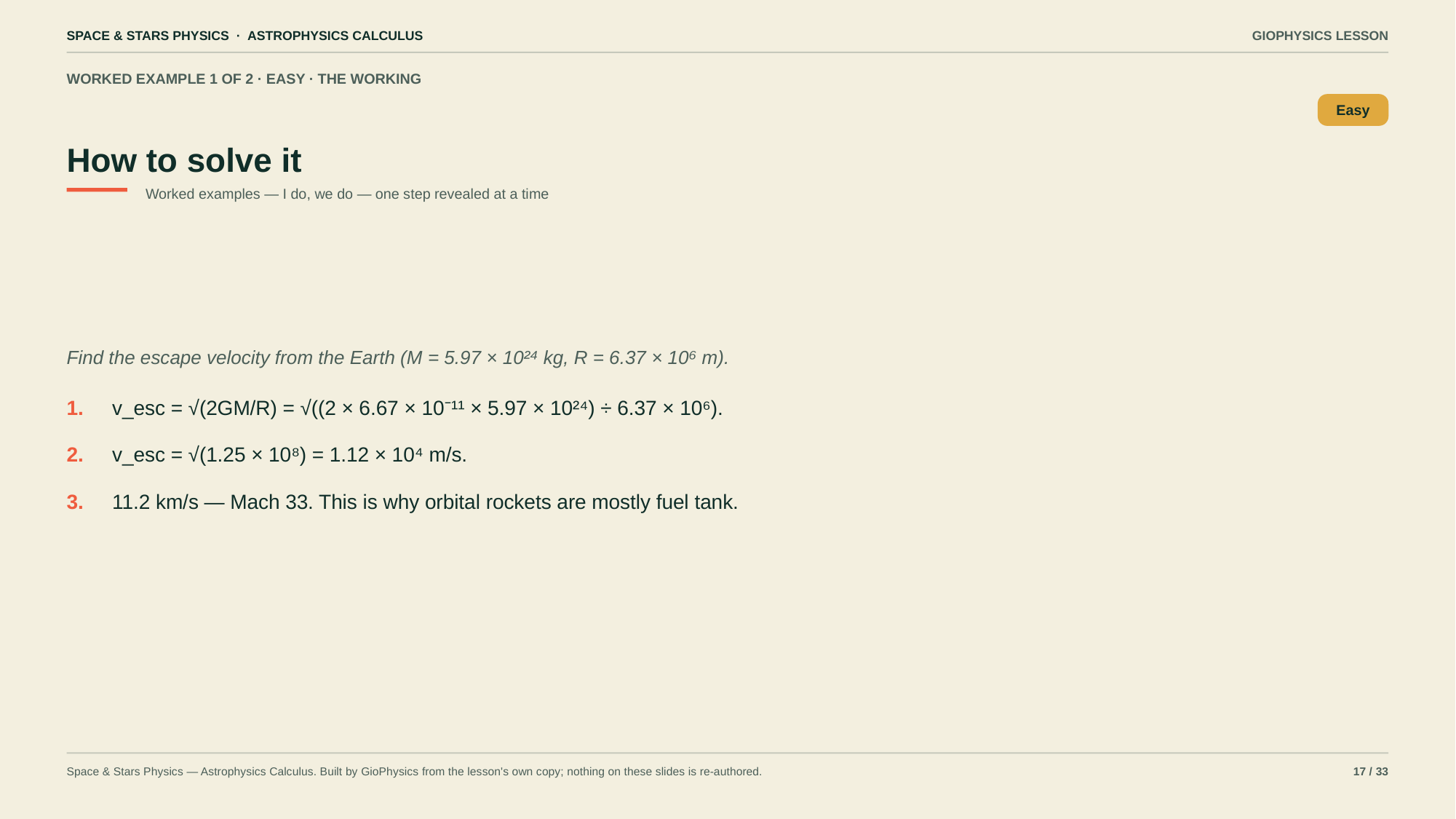

SPACE & STARS PHYSICS  ·  ASTROPHYSICS CALCULUS
GIOPHYSICS LESSON

WORKED EXAMPLE 1 OF 2 · EASY · THE WORKING
How to solve it

Easy
Worked examples — I do, we do — one step revealed at a time

Find the escape velocity from the Earth (M = 5.97 × 10²⁴ kg, R = 6.37 × 10⁶ m).
1.
v_esc = √(2GM/R) = √((2 × 6.67 × 10⁻¹¹ × 5.97 × 10²⁴) ÷ 6.37 × 10⁶).
2.
v_esc = √(1.25 × 10⁸) = 1.12 × 10⁴ m/s.
3.
11.2 km/s — Mach 33. This is why orbital rockets are mostly fuel tank.

Space & Stars Physics — Astrophysics Calculus. Built by GioPhysics from the lesson's own copy; nothing on these slides is re-authored.
17 / 33